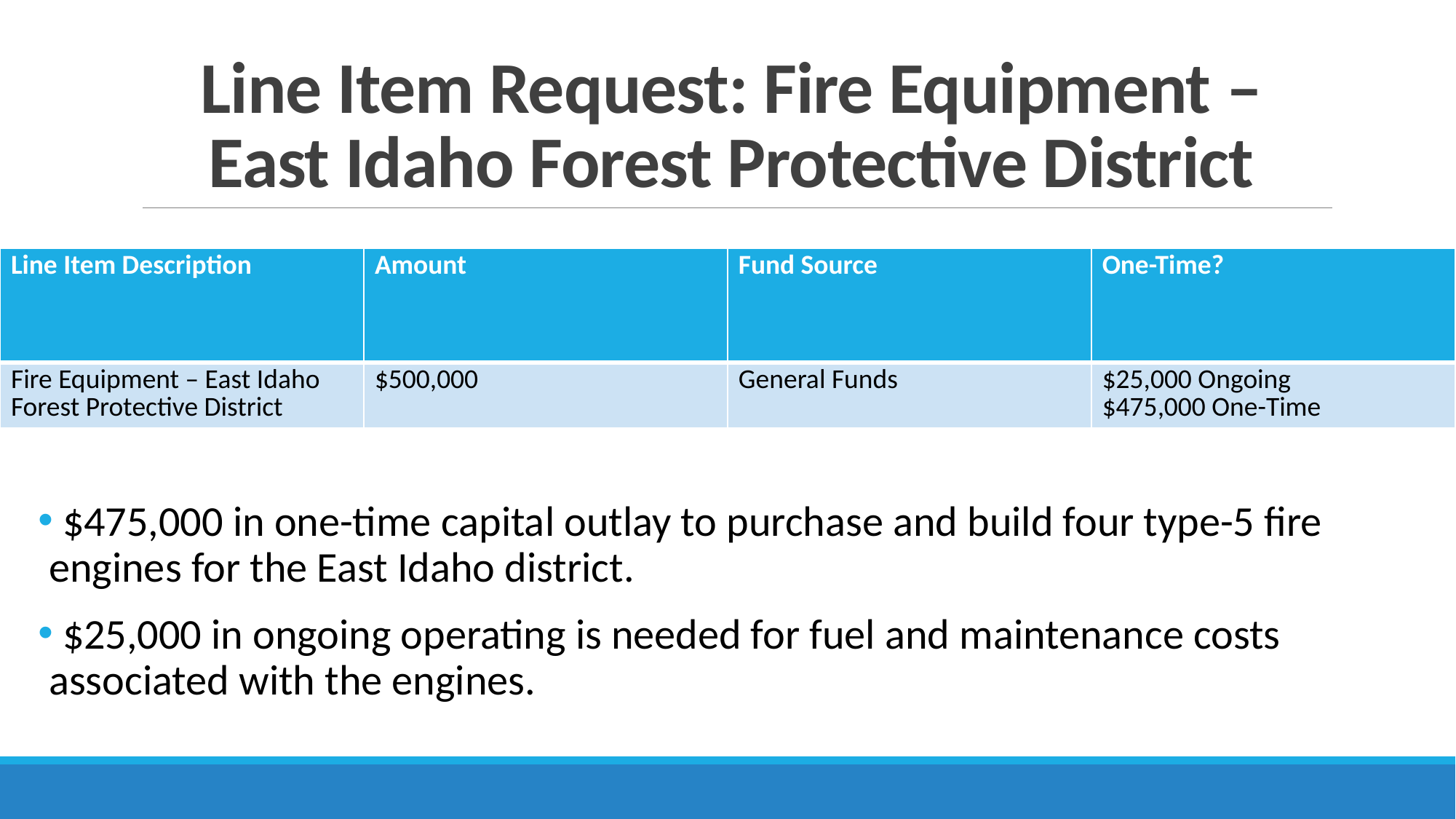

# Line Item Request: Fire Equipment – East Idaho Forest Protective District

 $475,000 in one-time capital outlay to purchase and build four type-5 fire engines for the East Idaho district.
 $25,000 in ongoing operating is needed for fuel and maintenance costs associated with the engines.
| Line Item Description | Amount | Fund Source | One-Time? |
| --- | --- | --- | --- |
| Fire Equipment – East Idaho Forest Protective District | $500,000 | General Funds | $25,000 Ongoing $475,000 One-Time |